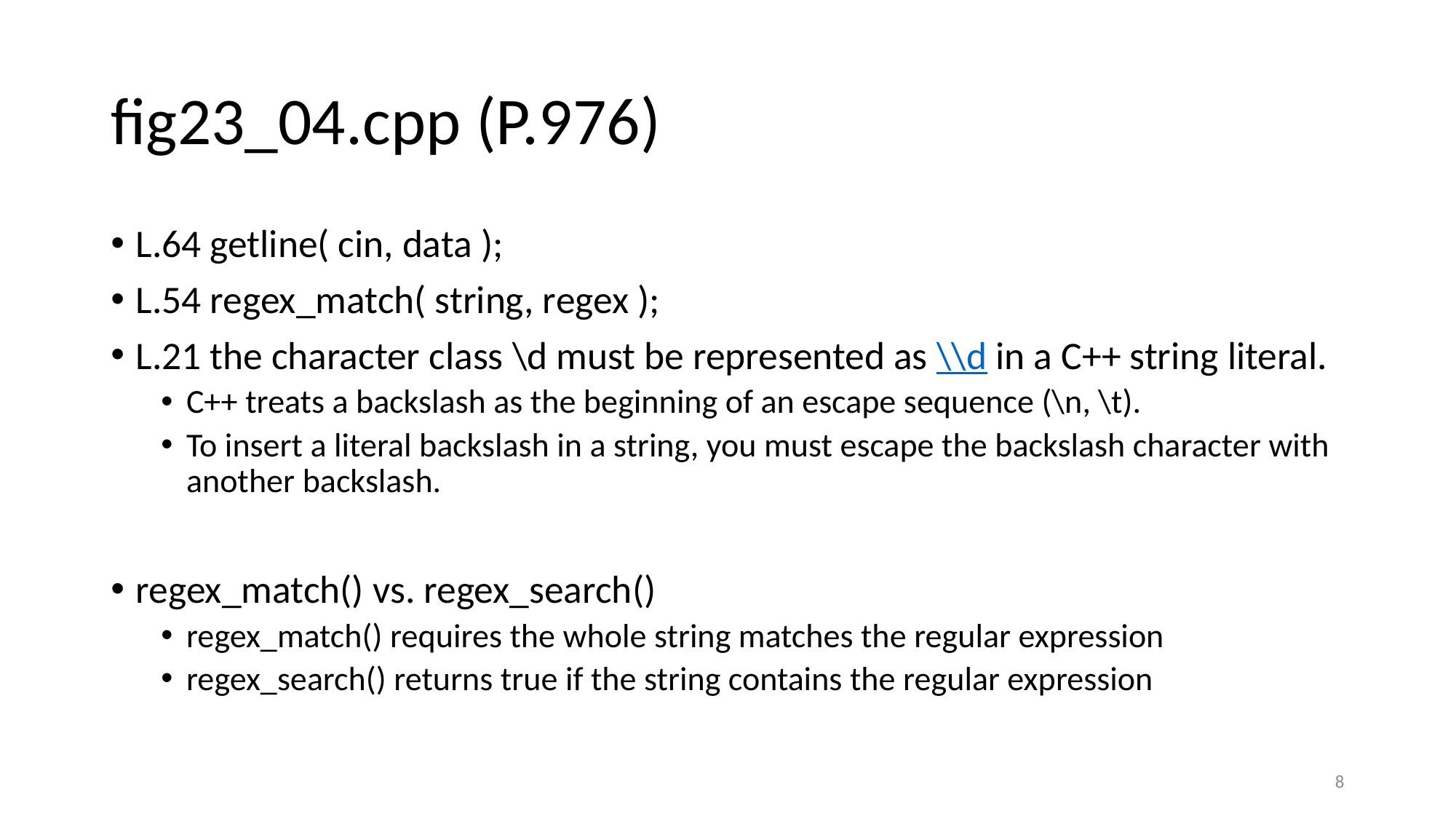

# fig23_04.cpp (P.976)
L.64 getline( cin, data );
L.54 regex_match( string, regex );
L.21 the character class \d must be represented as \\d in a C++ string literal.
C++ treats a backslash as the beginning of an escape sequence (\n, \t).
To insert a literal backslash in a string, you must escape the backslash character with another backslash.

regex_match() vs. regex_search()
regex_match() requires the whole string matches the regular expression
regex_search() returns true if the string contains the regular expression
8